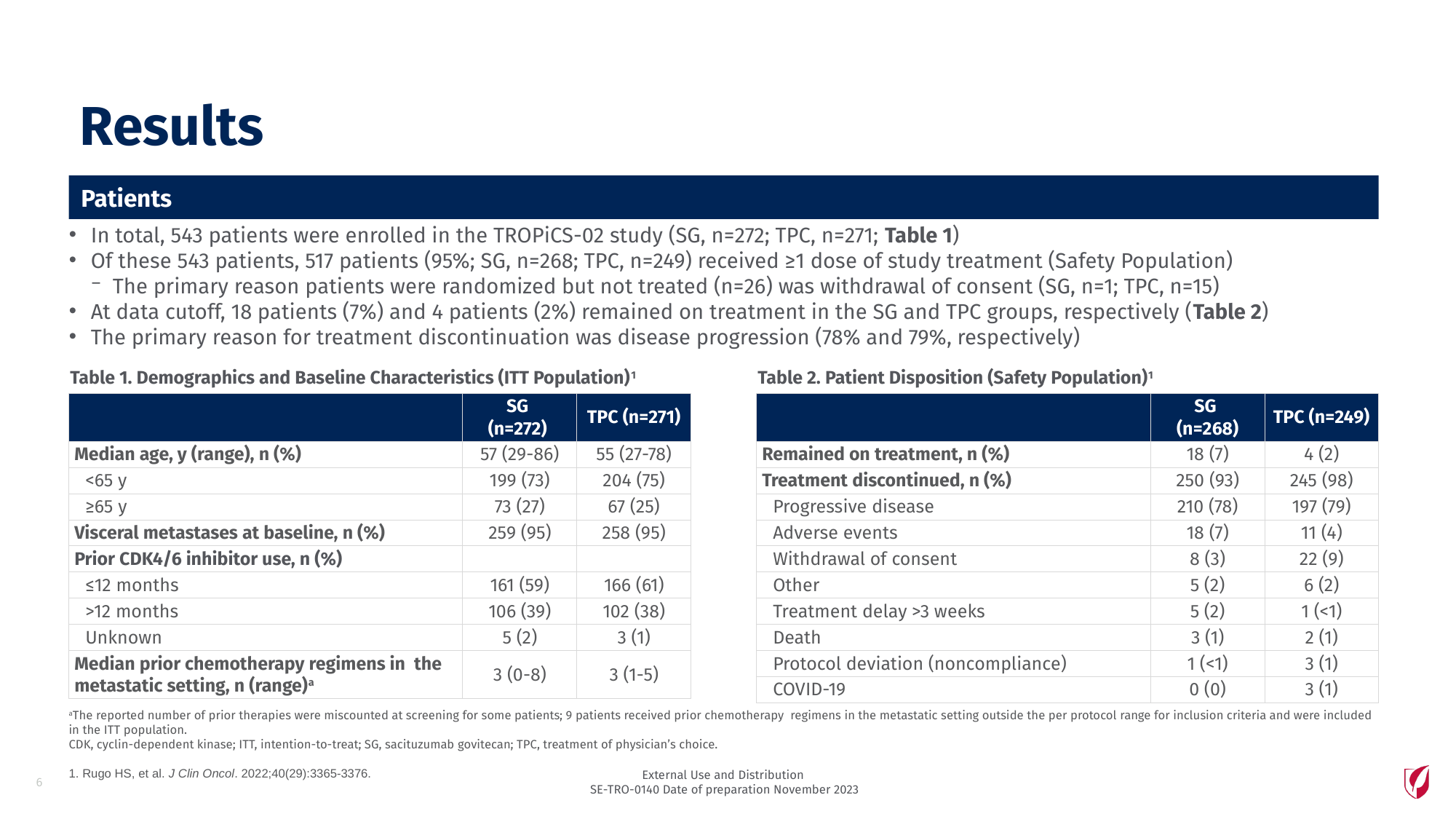

# Results
Patients
In total, 543 patients were enrolled in the TROPiCS-02 study (SG, n=272; TPC, n=271; Table 1)
Of these 543 patients, 517 patients (95%; SG, n=268; TPC, n=249) received ≥1 dose of study treatment (Safety Population)
The primary reason patients were randomized but not treated (n=26) was withdrawal of consent (SG, n=1; TPC, n=15)
At data cutoff, 18 patients (7%) and 4 patients (2%) remained on treatment in the SG and TPC groups, respectively (Table 2)
The primary reason for treatment discontinuation was disease progression (78% and 79%, respectively)
Table 1. Demographics and Baseline Characteristics (ITT Population)1
Table 2. Patient Disposition (Safety Population)1
|  | SG (n=272) | TPC (n=271) |
| --- | --- | --- |
| Median age, y (range), n (%) | 57 (29-86) | 55 (27-78) |
| <65 y | 199 (73) | 204 (75) |
| ≥65 y | 73 (27) | 67 (25) |
| Visceral metastases at baseline, n (%) | 259 (95) | 258 (95) |
| Prior CDK4/6 inhibitor use, n (%) |  |  |
| ≤12 months | 161 (59) | 166 (61) |
| >12 months | 106 (39) | 102 (38) |
| Unknown | 5 (2) | 3 (1) |
| Median prior chemotherapy regimens in the metastatic setting, n (range)a | 3 (0-8) | 3 (1-5) |
|  | SG (n=268) | TPC (n=249) |
| --- | --- | --- |
| Remained on treatment, n (%) | 18 (7) | 4 (2) |
| Treatment discontinued, n (%) | 250 (93) | 245 (98) |
| Progressive disease | 210 (78) | 197 (79) |
| Adverse events | 18 (7) | 11 (4) |
| Withdrawal of consent | 8 (3) | 22 (9) |
| Other | 5 (2) | 6 (2) |
| Treatment delay >3 weeks | 5 (2) | 1 (<1) |
| Death | 3 (1) | 2 (1) |
| Protocol deviation (noncompliance) | 1 (<1) | 3 (1) |
| COVID-19 | 0 (0) | 3 (1) |
aThe reported number of prior therapies were miscounted at screening for some patients; 9 patients received prior chemotherapy  regimens in the metastatic setting outside the per protocol range for inclusion criteria and were included in the ITT population.
CDK, cyclin-dependent kinase; ITT, intention-to-treat; SG, sacituzumab govitecan; TPC, treatment of physician’s choice.

1. Rugo HS, et al. J Clin Oncol. 2022;40(29):3365-3376.
6